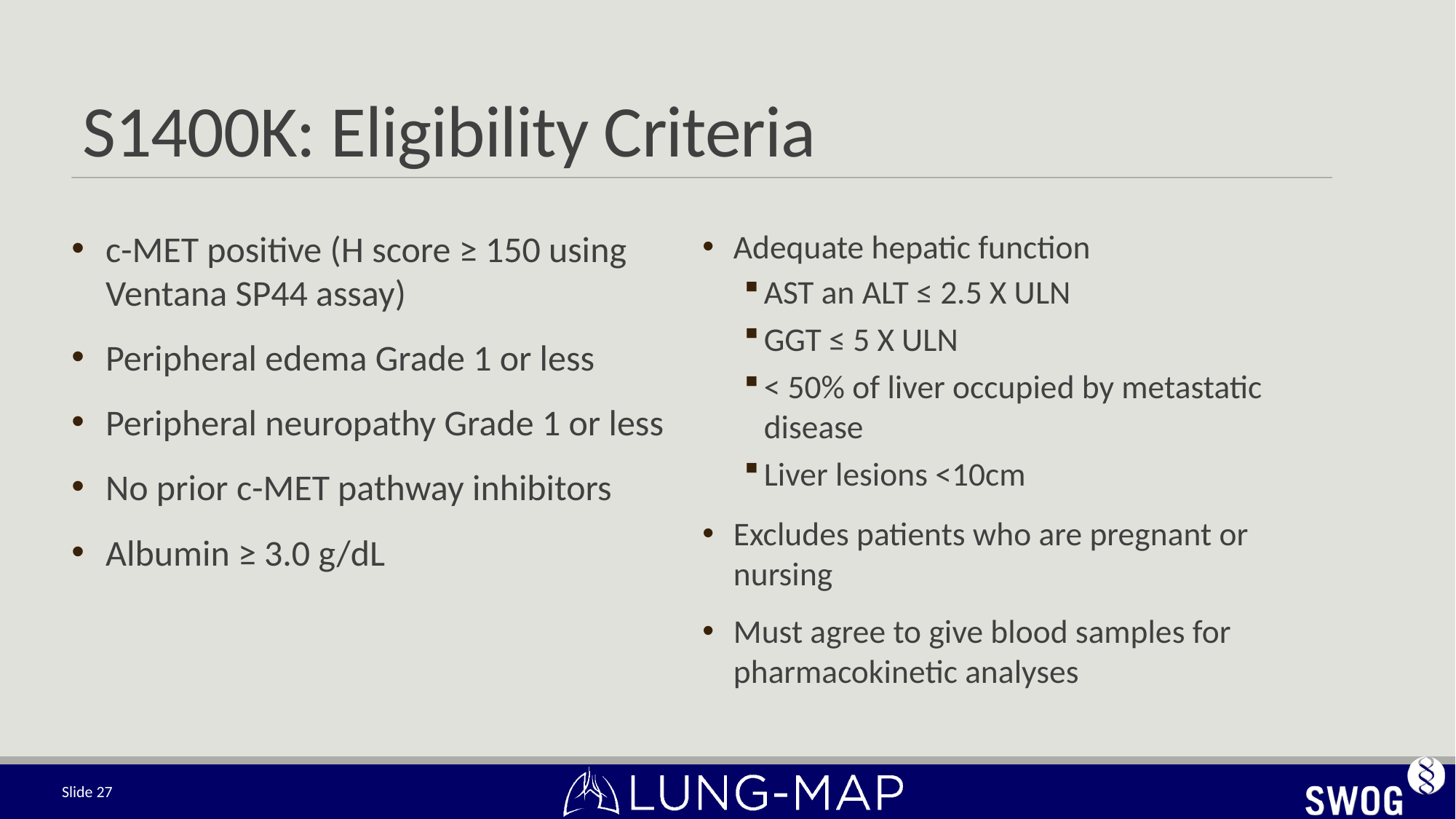

# S1400K: Eligibility Criteria
c-MET positive (H score ≥ 150 using Ventana SP44 assay)
Peripheral edema Grade 1 or less
Peripheral neuropathy Grade 1 or less
No prior c-MET pathway inhibitors
Albumin ≥ 3.0 g/dL
Adequate hepatic function
AST an ALT ≤ 2.5 X ULN
GGT ≤ 5 X ULN
< 50% of liver occupied by metastatic disease
Liver lesions <10cm
Excludes patients who are pregnant or nursing
Must agree to give blood samples for pharmacokinetic analyses

Slide 27